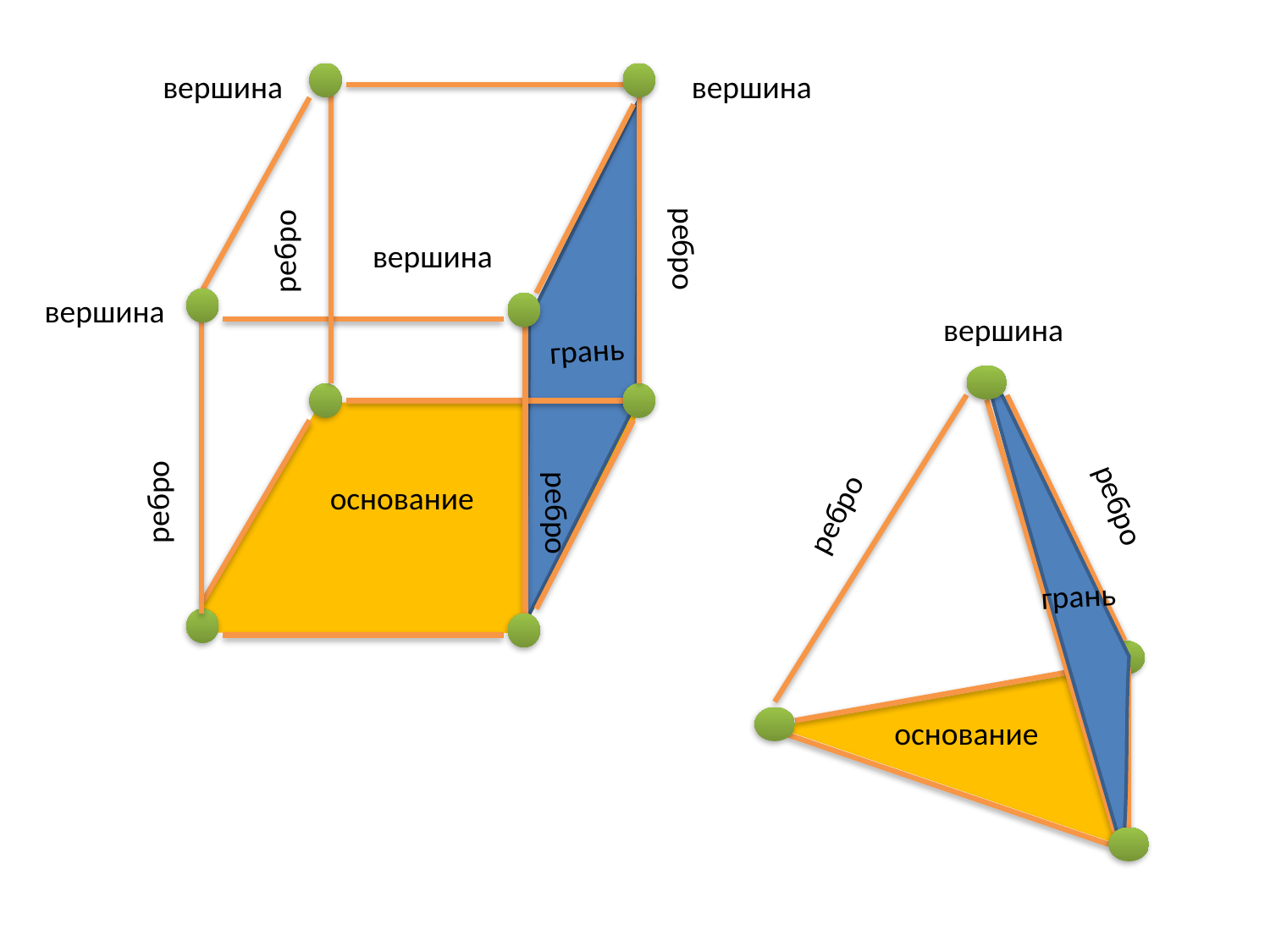

вершина
вершина

ребро
ребро
вершина
вершина
грань

ребро
основание
ребро
вершина

ребро
ребро
грань

основание